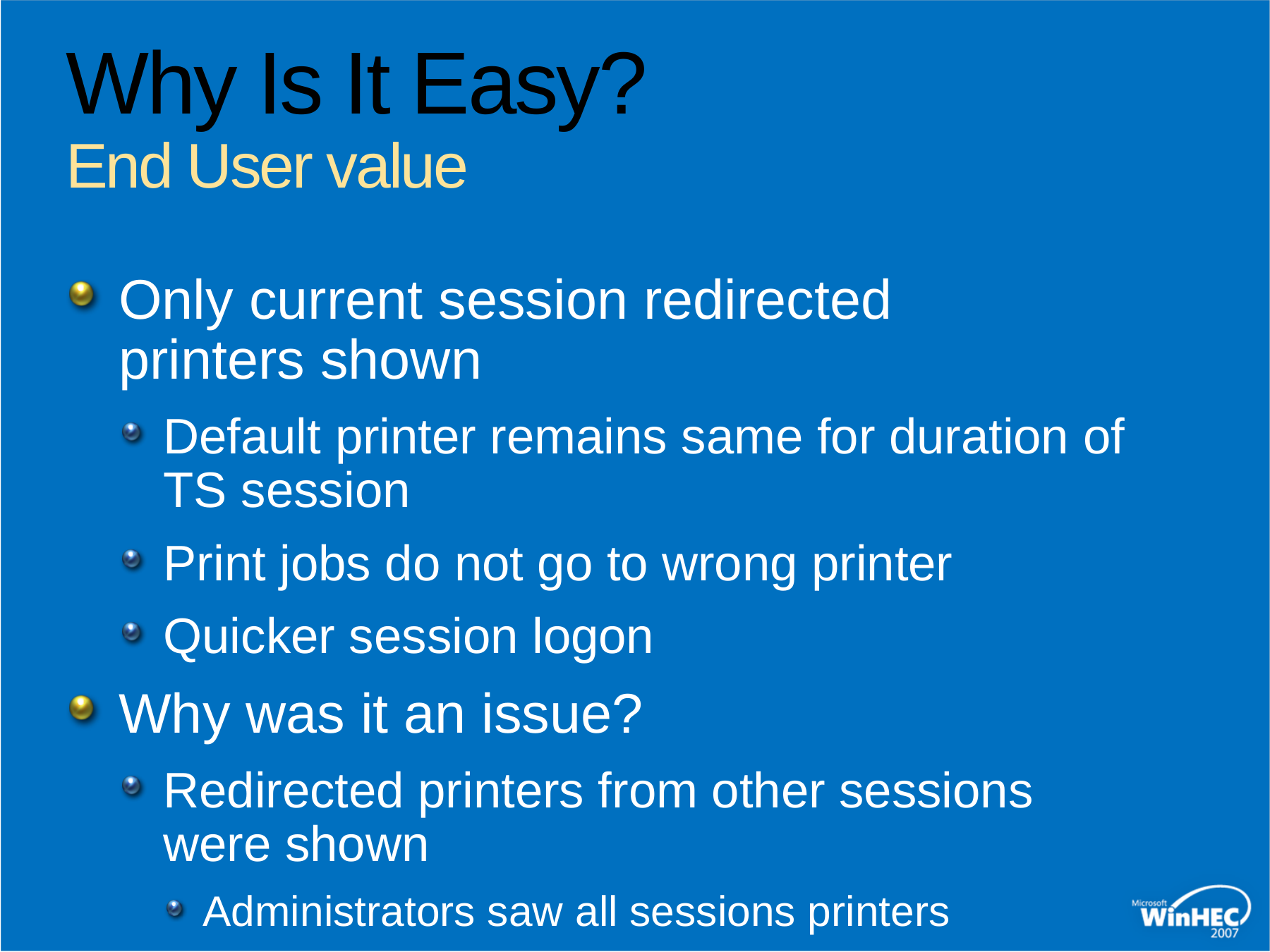

# Why Is It Easy? End User value
Only current session redirected printers shown
Default printer remains same for duration of TS session
Print jobs do not go to wrong printer
Quicker session logon
Why was it an issue?
Redirected printers from other sessions were shown
Administrators saw all sessions printers